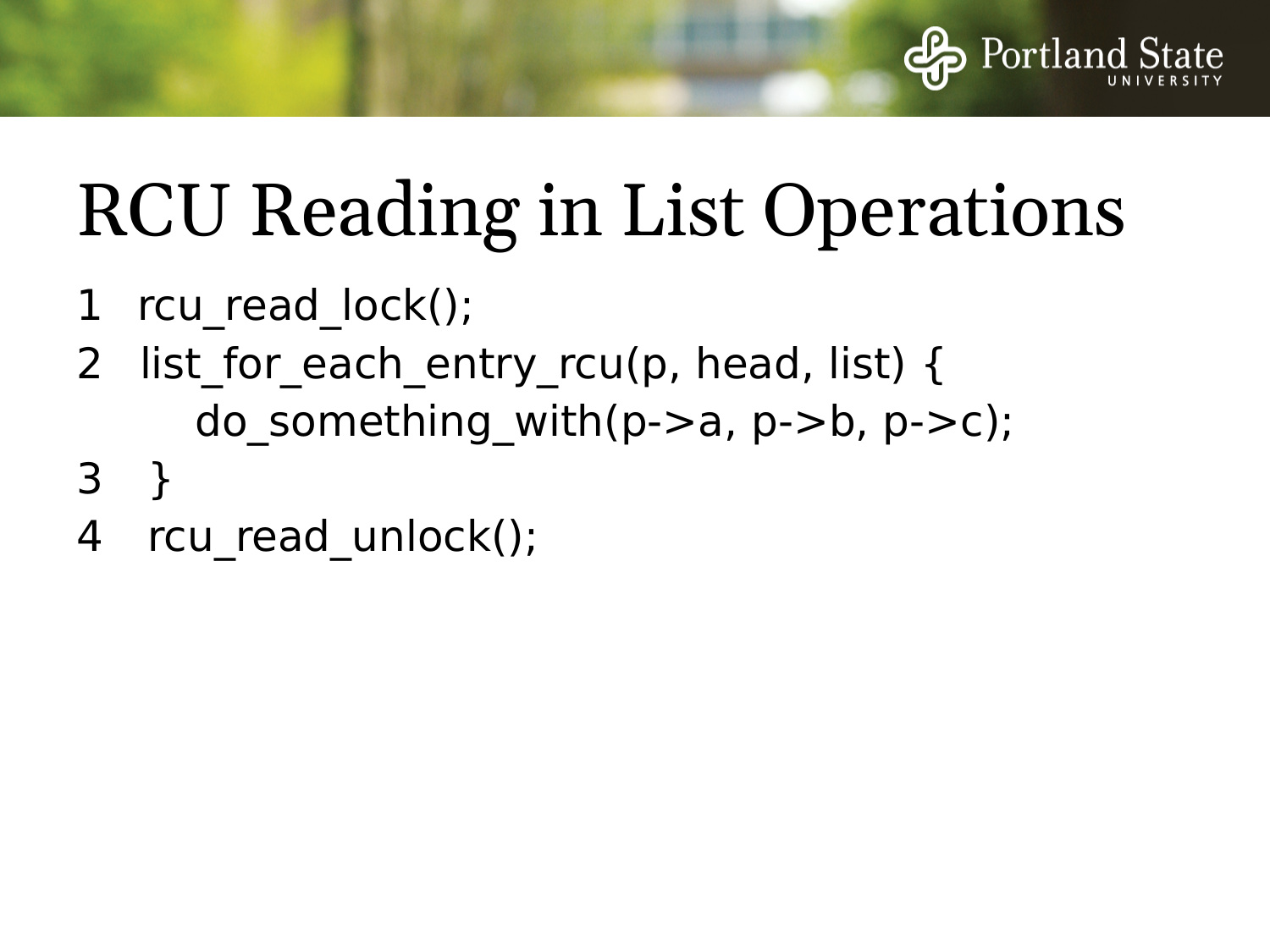

# RCU Reading in List Operations
1 	 rcu_read_lock();
list_for_each_entry_rcu(p, head, list) {
	do_something_with(p->a, p->b, p->c);
}
rcu_read_unlock();